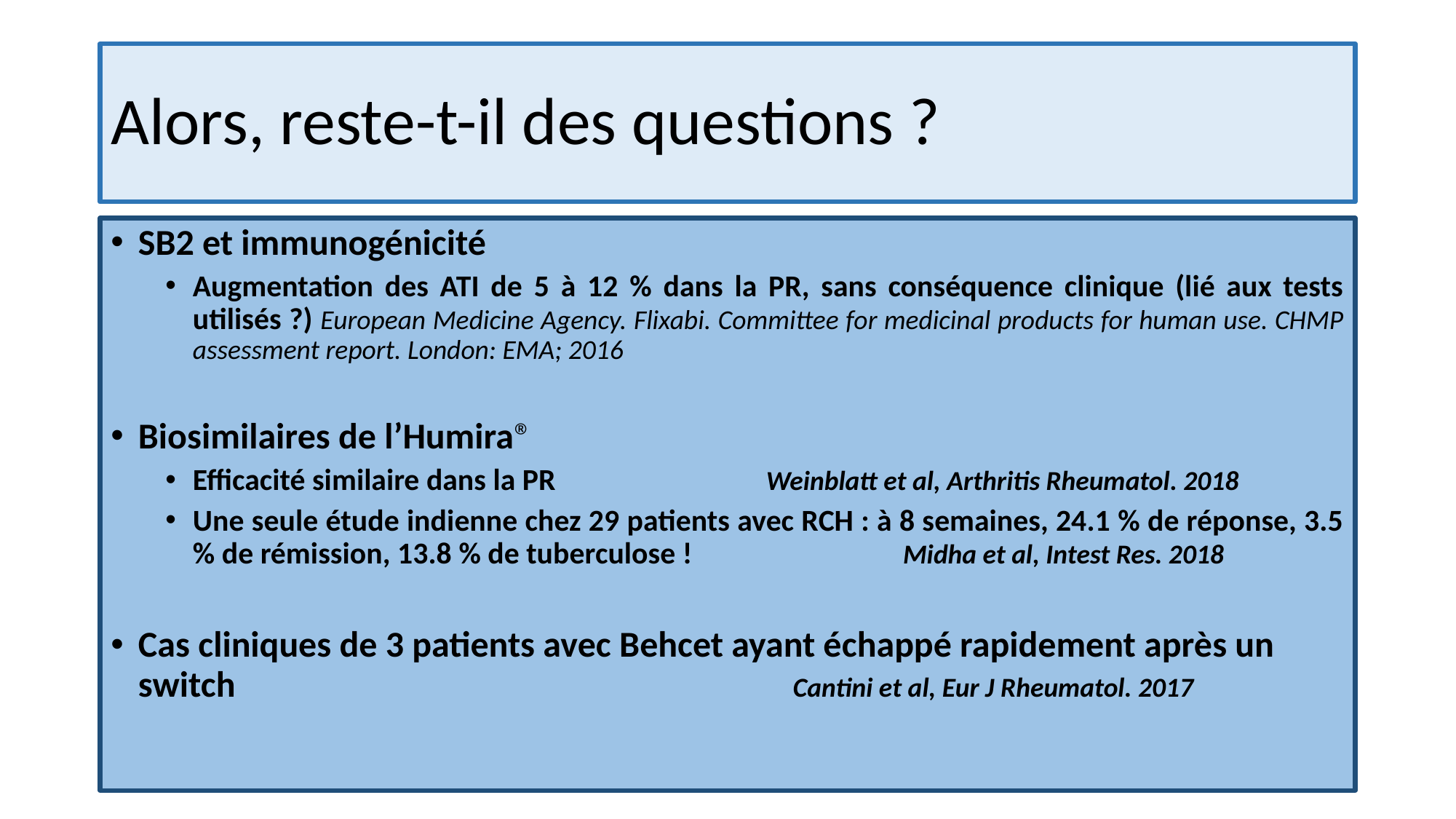

# Alors, reste-t-il des questions ?
SB2 et immunogénicité
Augmentation des ATI de 5 à 12 % dans la PR, sans conséquence clinique (lié aux tests utilisés ?) European Medicine Agency. Flixabi. Committee for medicinal products for human use. CHMP assessment report. London: EMA; 2016

Biosimilaires de l’Humira®
Efficacité similaire dans la PR  		    Weinblatt et al, Arthritis Rheumatol. 2018
Une seule étude indienne chez 29 patients avec RCH : à 8 semaines, 24.1 % de réponse, 3.5 % de rémission, 13.8 % de tuberculose ! 		        Midha et al, Intest Res. 2018

Cas cliniques de 3 patients avec Behcet ayant échappé rapidement après un switch 						Cantini et al, Eur J Rheumatol. 2017